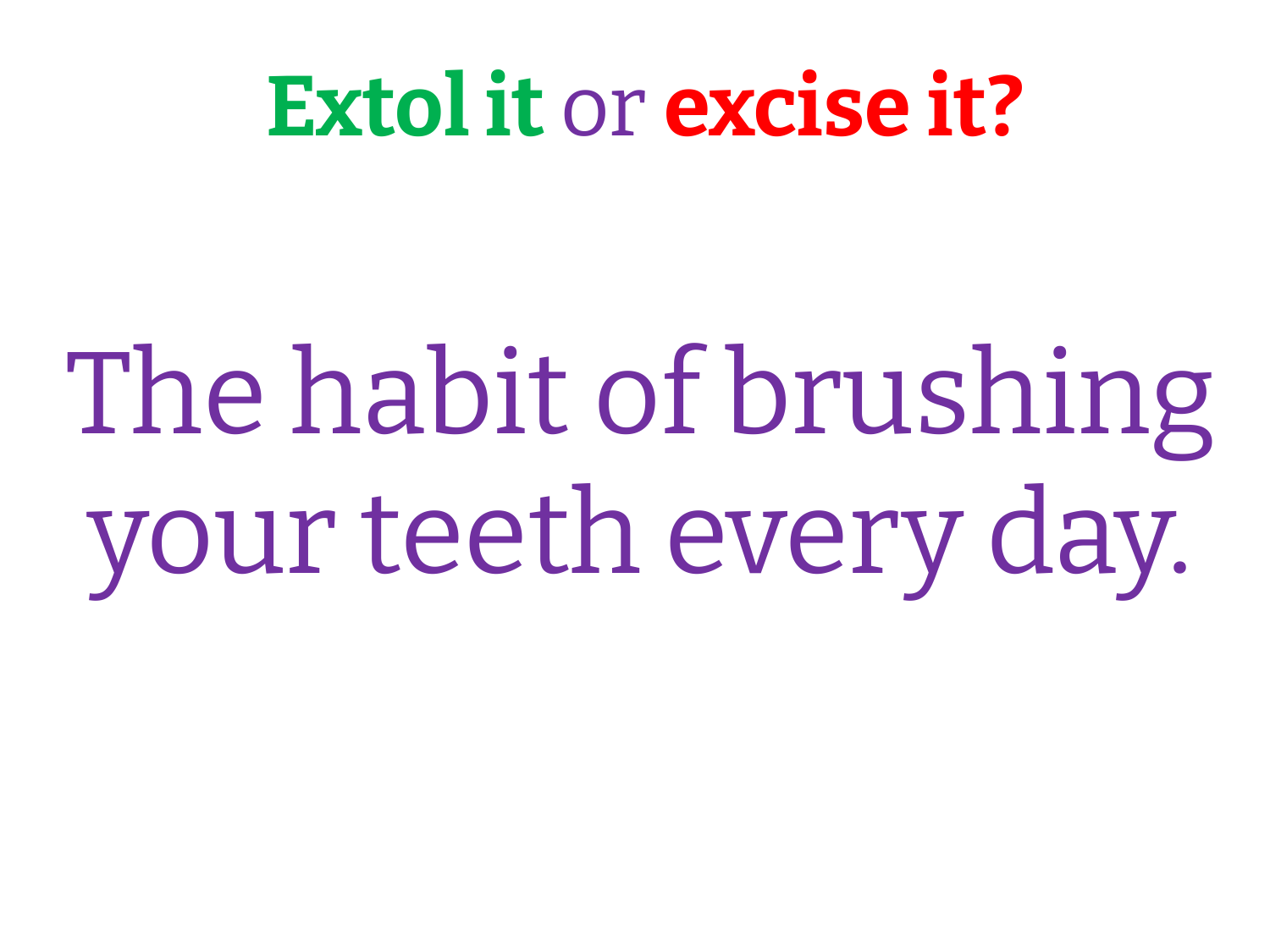

# Extol it or excise it?

The habit of brushing your teeth every day.